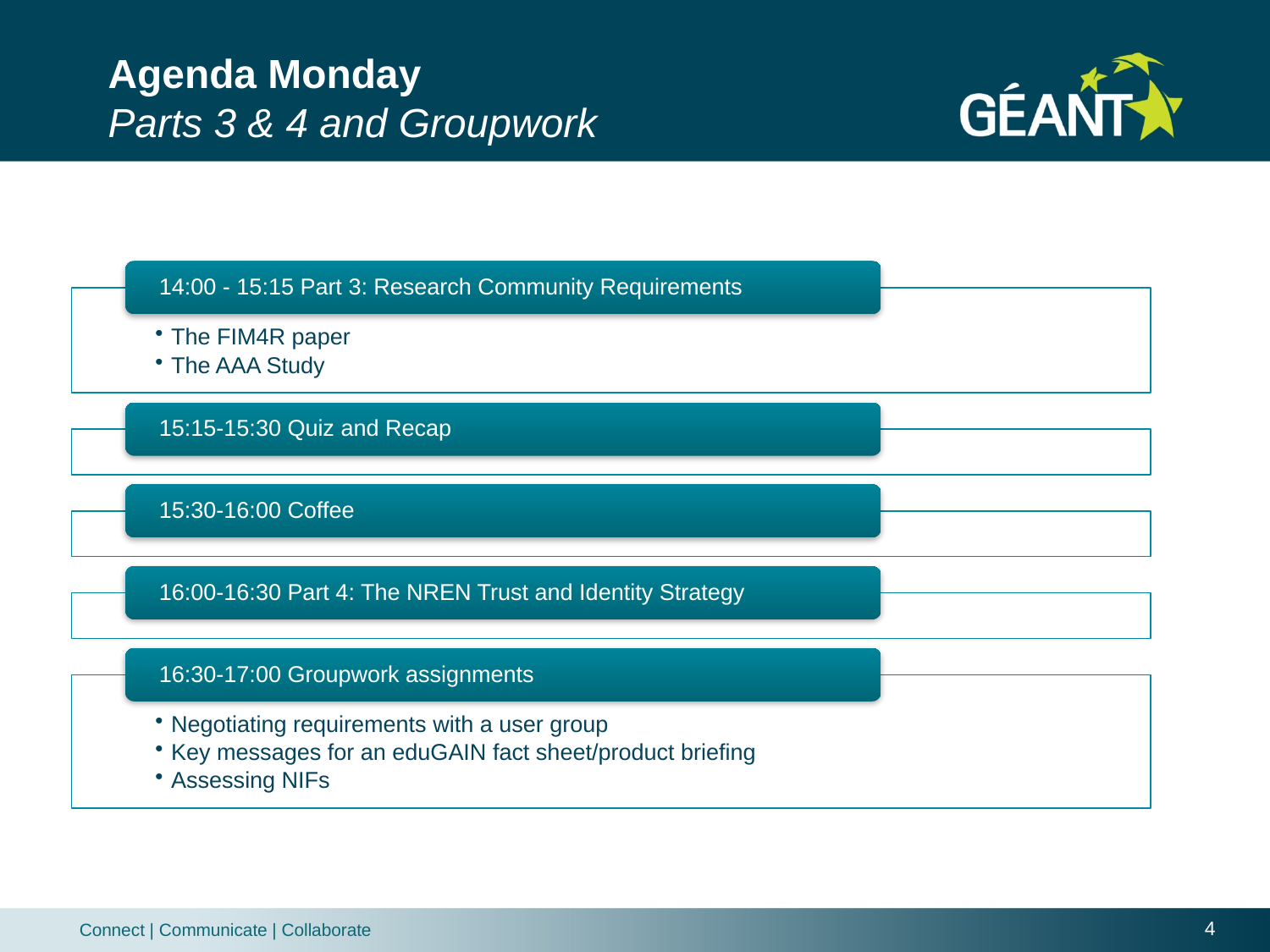

# Agenda Monday Parts 3 & 4 and Groupwork
The FIM4R paper
The AAA Study
14:00 - 15:15 Part 3: Research Community Requirements
15:15-15:30 Quiz and Recap
15:30-16:00 Coffee
16:00-16:30 Part 4: The NREN Trust and Identity Strategy
Negotiating requirements with a user group
Key messages for an eduGAIN fact sheet/product briefing
Assessing NIFs
16:30-17:00 Groupwork assignments